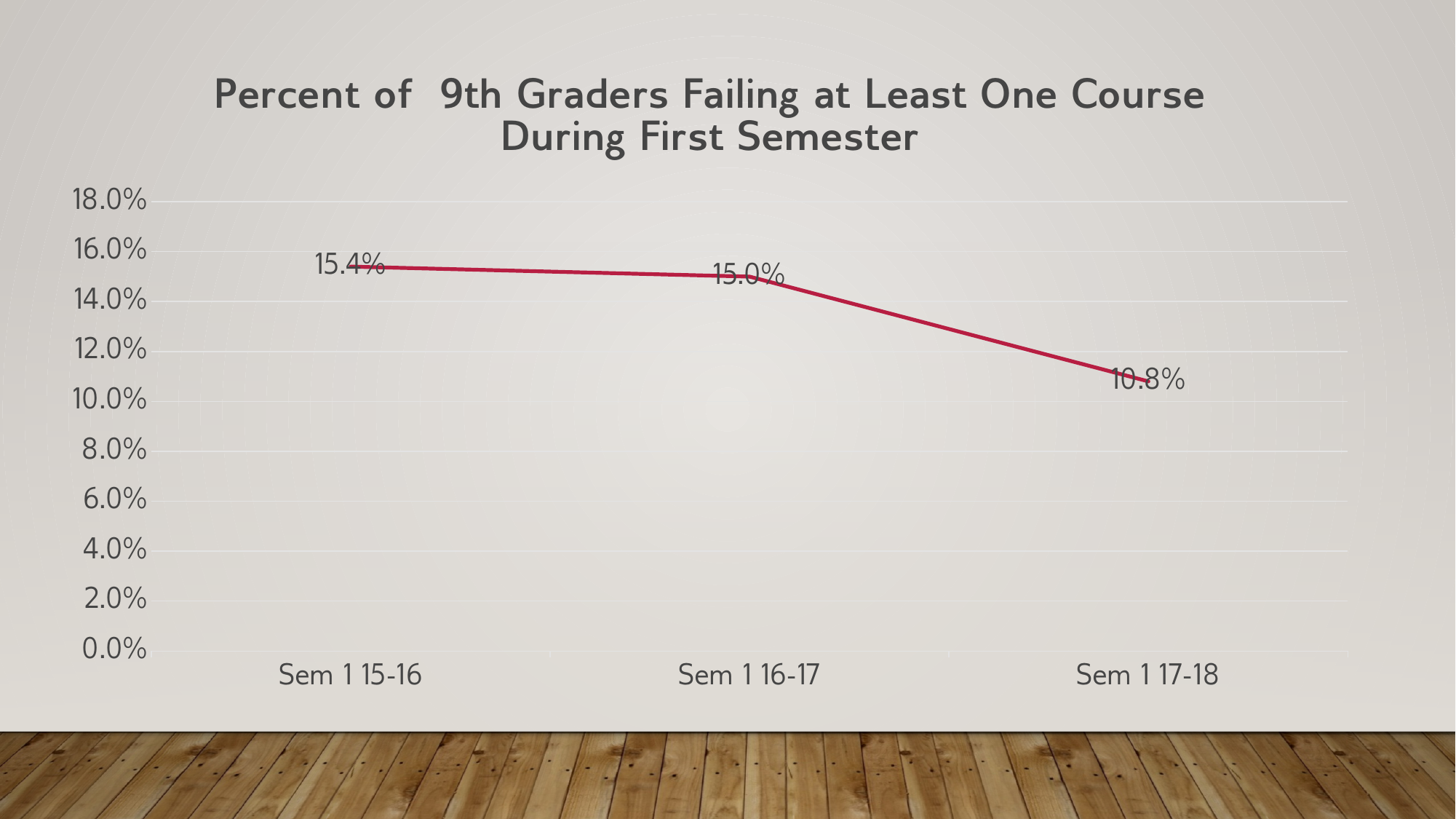

### Chart: Percent of  9th Graders Failing at Least One Course During First Semester

| Category |  |
|---|---|
| Sem 1 15-16 | 0.154 |
| Sem 1 16-17 | 0.15 |
| Sem 1 17-18 | 0.108 |